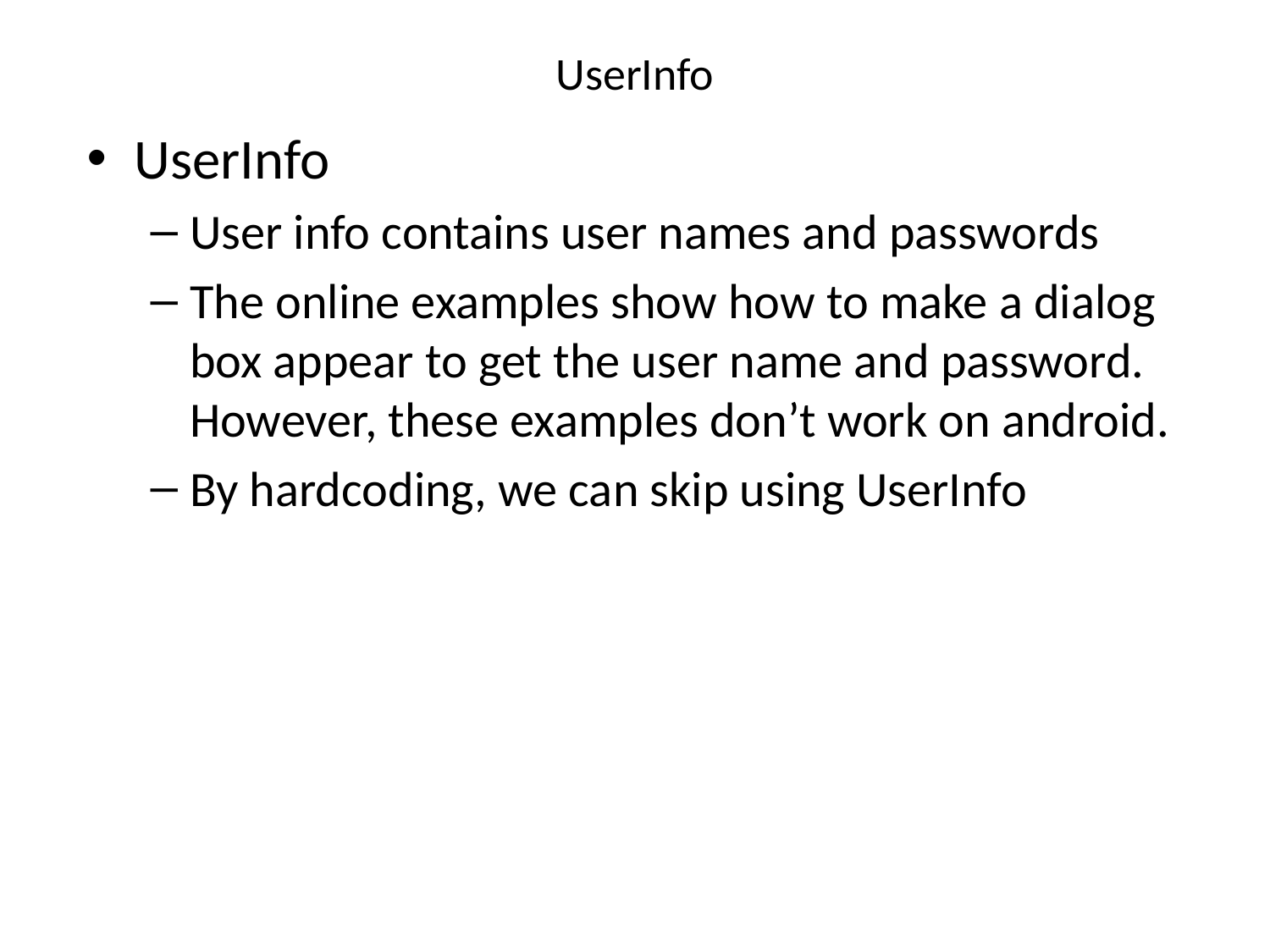

# UserInfo
UserInfo
User info contains user names and passwords
The online examples show how to make a dialog box appear to get the user name and password. However, these examples don’t work on android.
By hardcoding, we can skip using UserInfo